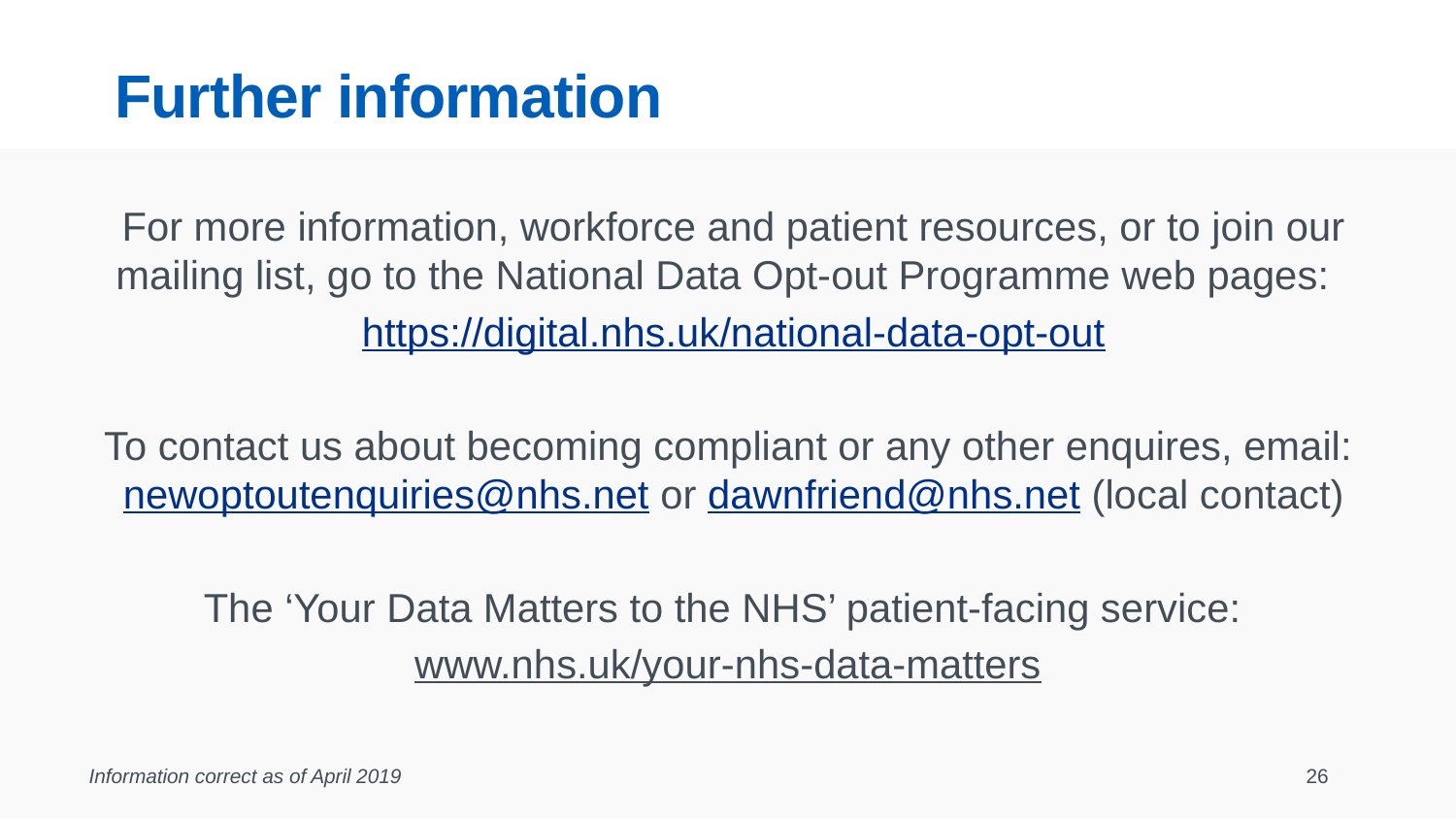

# Further information

For more information, workforce and patient resources, or to join our mailing list, go to the National Data Opt-out Programme web pages:
https://digital.nhs.uk/national-data-opt-out

To contact us about becoming compliant or any other enquires, email: newoptoutenquiries@nhs.net or dawnfriend@nhs.net (local contact)

The ‘Your Data Matters to the NHS’ patient-facing service:
www.nhs.uk/your-nhs-data-matters

Information correct as of April 2019
26